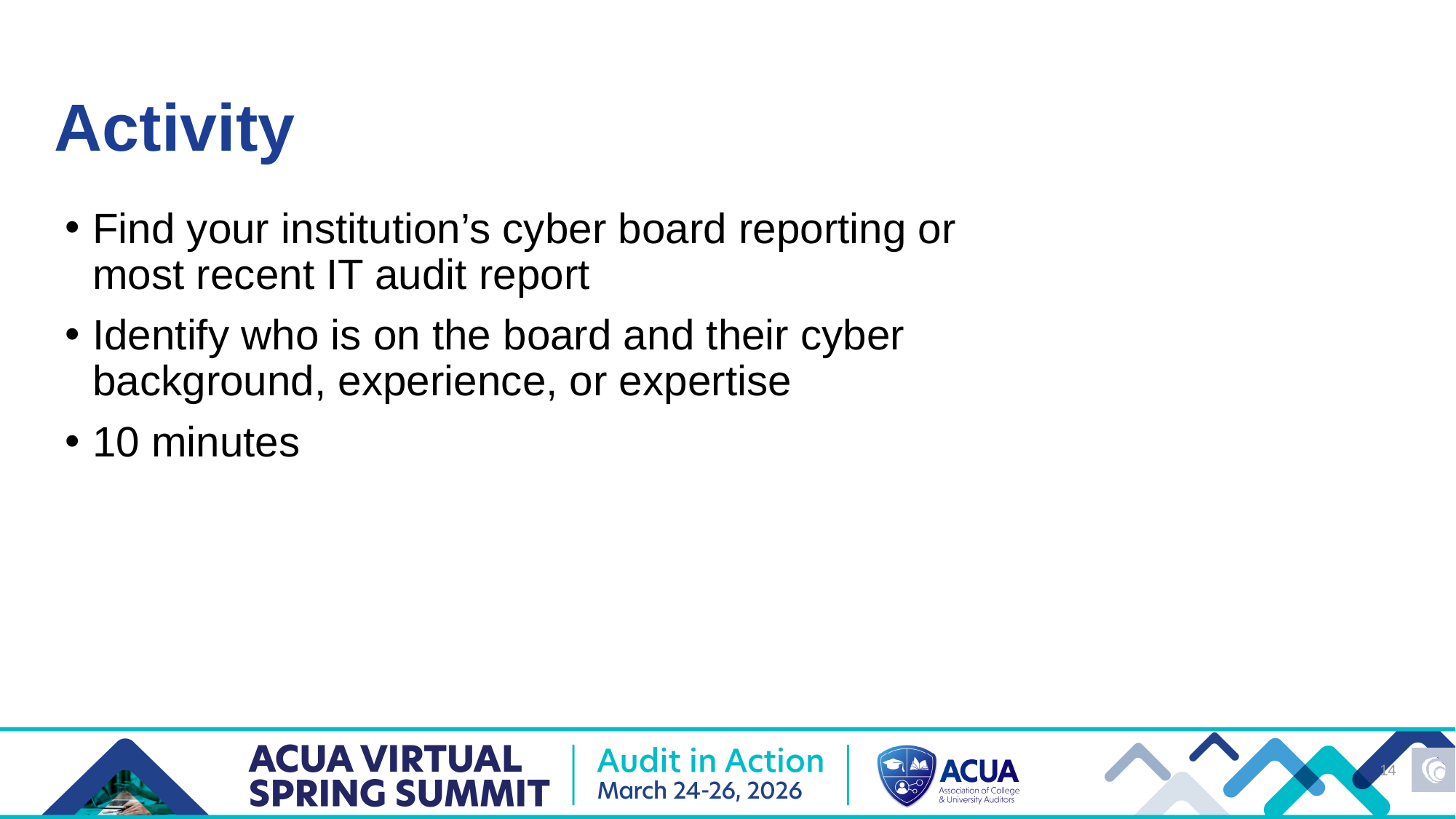

# Activity
Find your institution’s cyber board reporting or most recent IT audit report
Identify who is on the board and their cyber background, experience, or expertise
10 minutes